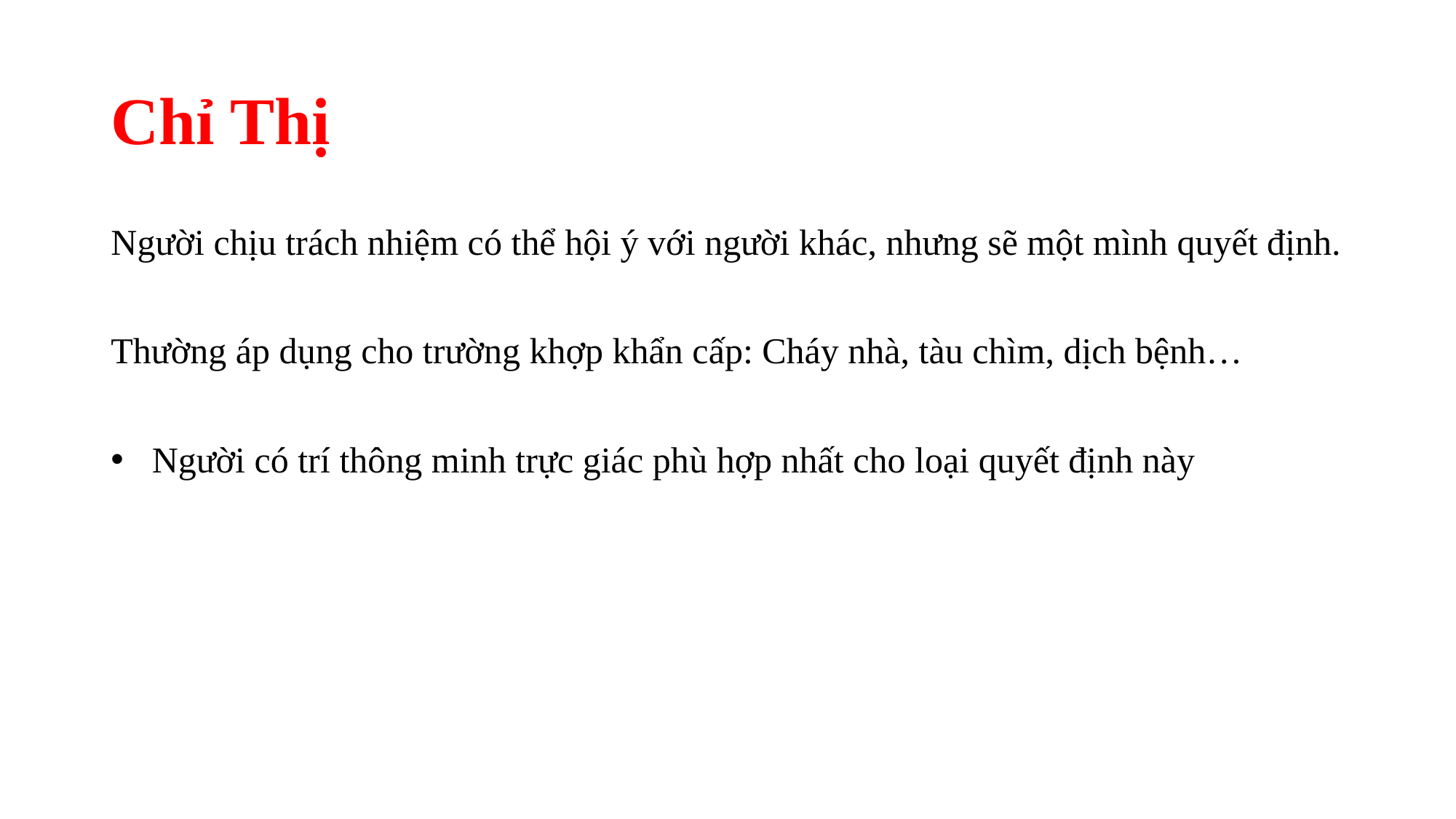

# Chỉ Thị
Người chịu trách nhiệm có thể hội ý với người khác, nhưng sẽ một mình quyết định.

Thường áp dụng cho trường khợp khẩn cấp: Cháy nhà, tàu chìm, dịch bệnh…

Người có trí thông minh trực giác phù hợp nhất cho loại quyết định này